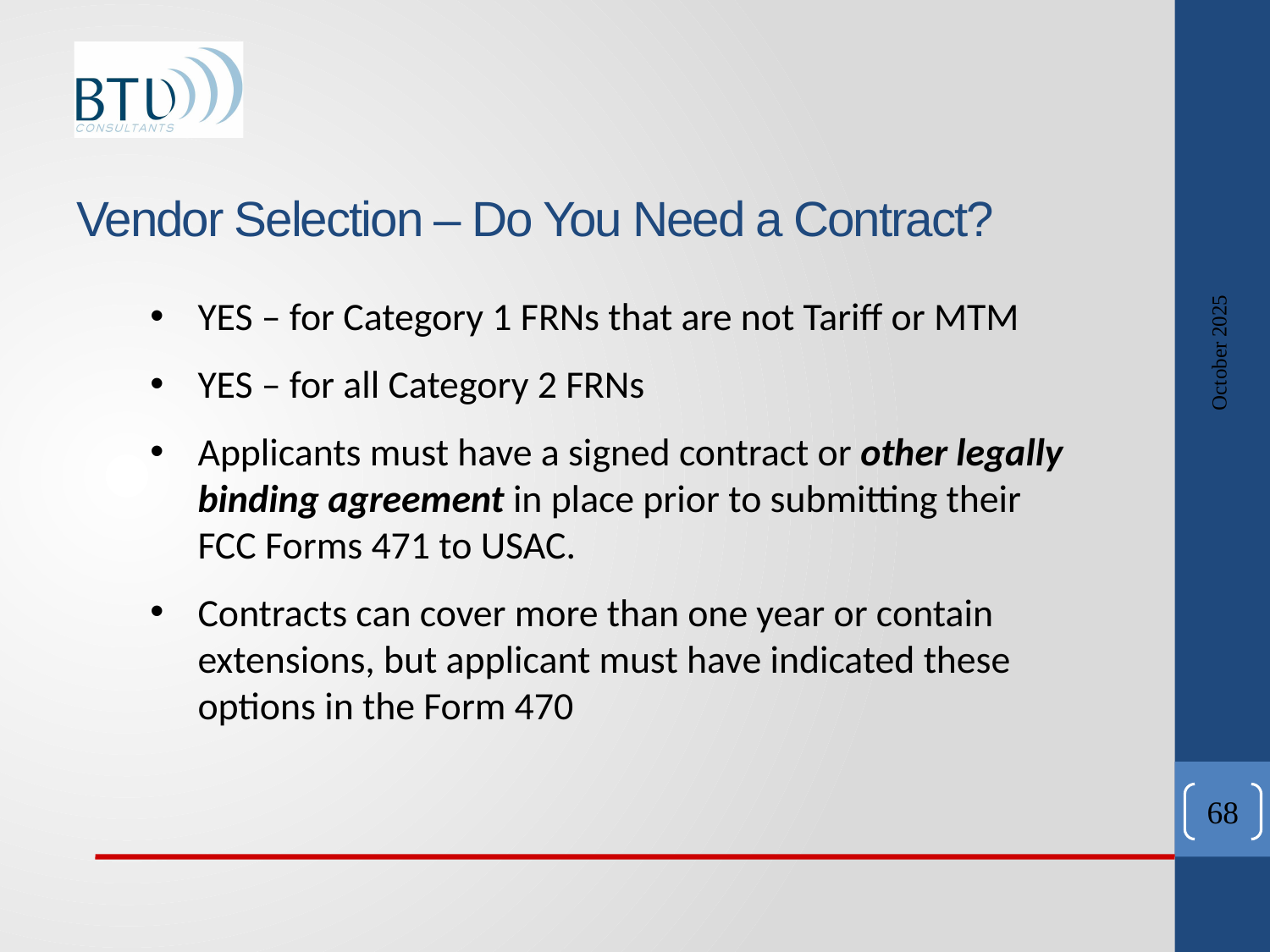

# Vendor Selection – Do You Need a Contract?

October 2025

YES – for Category 1 FRNs that are not Tariff or MTM
YES – for all Category 2 FRNs
Applicants must have a signed contract or other legally binding agreement in place prior to submitting their FCC Forms 471 to USAC.
Contracts can cover more than one year or contain extensions, but applicant must have indicated these options in the Form 470
68